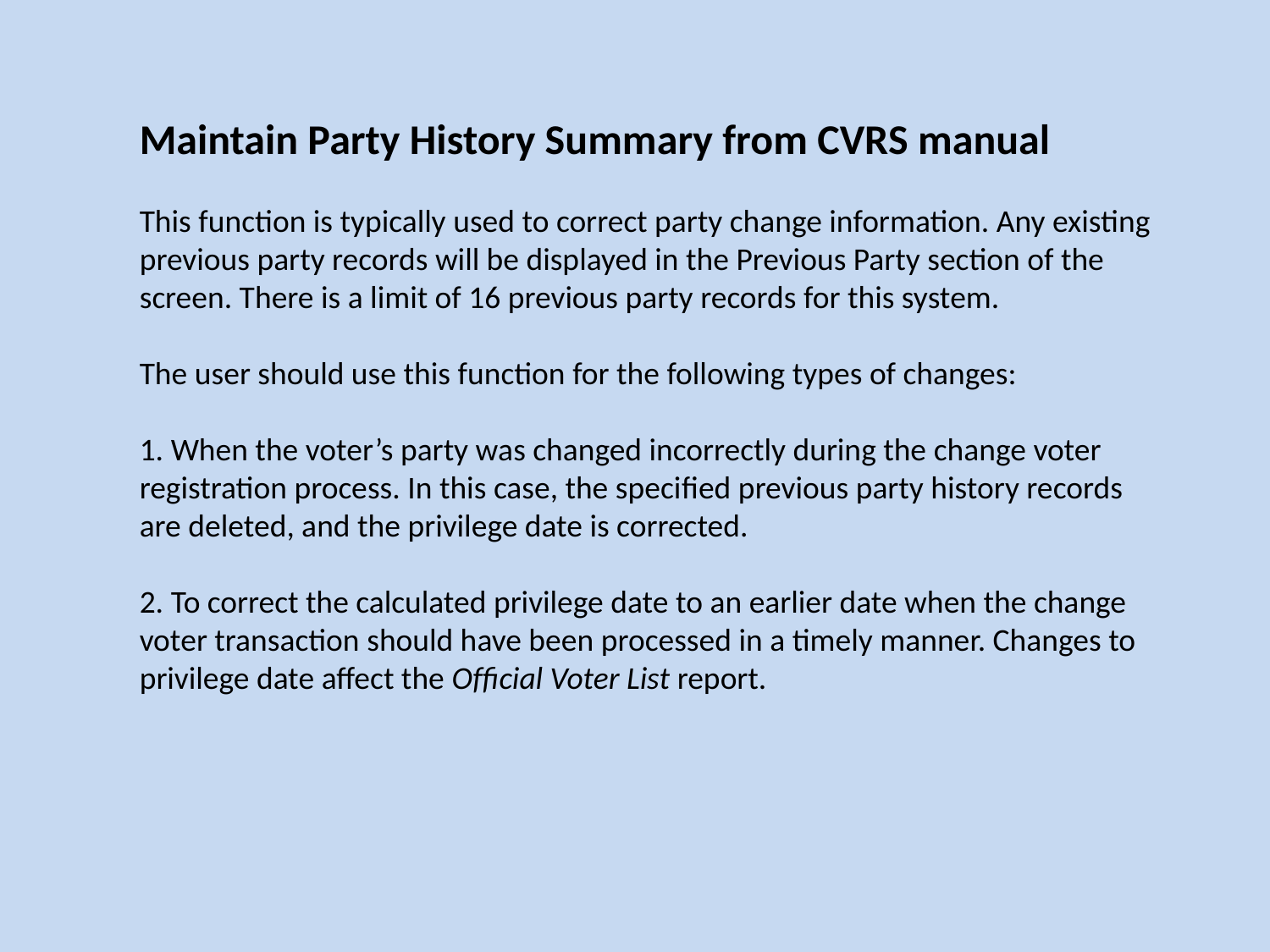

Maintain Party History Summary from CVRS manual

This function is typically used to correct party change information. Any existing previous party records will be displayed in the Previous Party section of the screen. There is a limit of 16 previous party records for this system.

The user should use this function for the following types of changes:

1. When the voter’s party was changed incorrectly during the change voter registration process. In this case, the speciﬁed previous party history records
are deleted, and the privilege date is corrected.

2. To correct the calculated privilege date to an earlier date when the change voter transaction should have been processed in a timely manner. Changes to
privilege date affect the Ofﬁcial Voter List report.